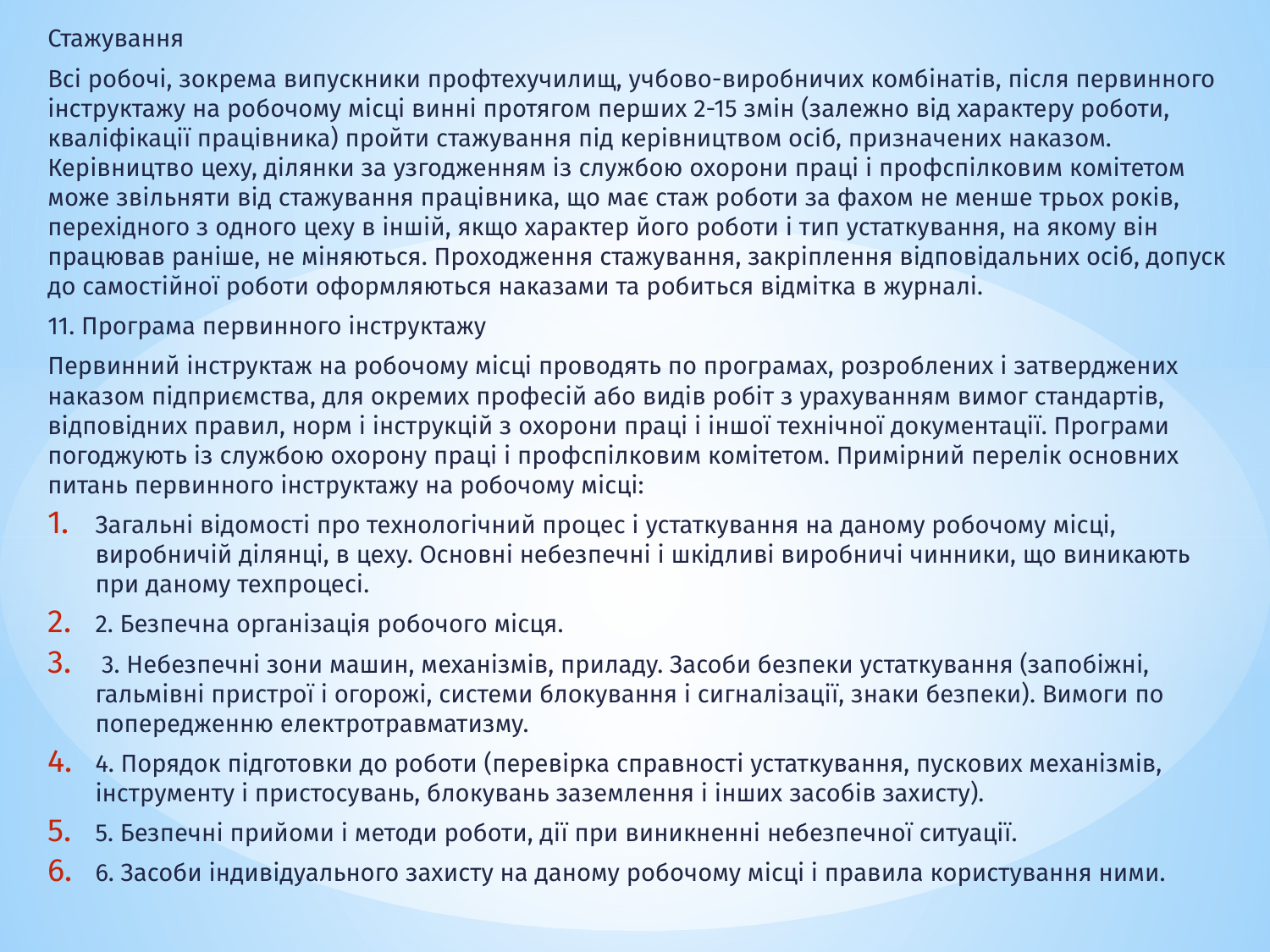

Стажування
Всі робочі, зокрема випускники профтехучилищ, учбово-виробничих комбінатів, після первинного інструктажу на робочому місці винні протягом перших 2-15 змін (залежно від характеру роботи, кваліфікації працівника) пройти стажування під керівництвом осіб, призначених наказом. Керівництво цеху, ділянки за узгодженням із службою охорони праці і профспілковим комітетом може звільняти від стажування працівника, що має стаж роботи за фахом не менше трьох років, перехідного з одного цеху в іншій, якщо характер його роботи і тип устаткування, на якому він працював раніше, не міняються. Проходження стажування, закріплення відповідальних осіб, допуск до самостійної роботи оформляються наказами та робиться відмітка в журналі.
11. Програма первинного інструктажу
Первинний інструктаж на робочому місці проводять по програмах, розроблених і затверджених наказом підприємства, для окремих професій або видів робіт з урахуванням вимог стандартів, відповідних правил, норм і інструкцій з охорони праці і іншої технічної документації. Програми погоджують із службою охорону праці і профспілковим комітетом. Примірний перелік основних питань первинного інструктажу на робочому місці:
Загальні відомості про технологічний процес і устаткування на даному робочому місці, виробничій ділянці, в цеху. Основні небезпечні і шкідливі виробничі чинники, що виникають при даному техпроцесі.
2. Безпечна організація робочого місця.
 3. Небезпечні зони машин, механізмів, приладу. Засоби безпеки устаткування (запобіжні, гальмівні пристрої і огорожі, системи блокування і сигналізації, знаки безпеки). Вимоги по попередженню електротравматизму.
4. Порядок підготовки до роботи (перевірка справності устаткування, пускових механізмів, інструменту і пристосувань, блокувань заземлення і інших засобів захисту).
5. Безпечні прийоми і методи роботи, дії при виникненні небезпечної ситуації.
6. Засоби індивідуального захисту на даному робочому місці і правила користування ними.